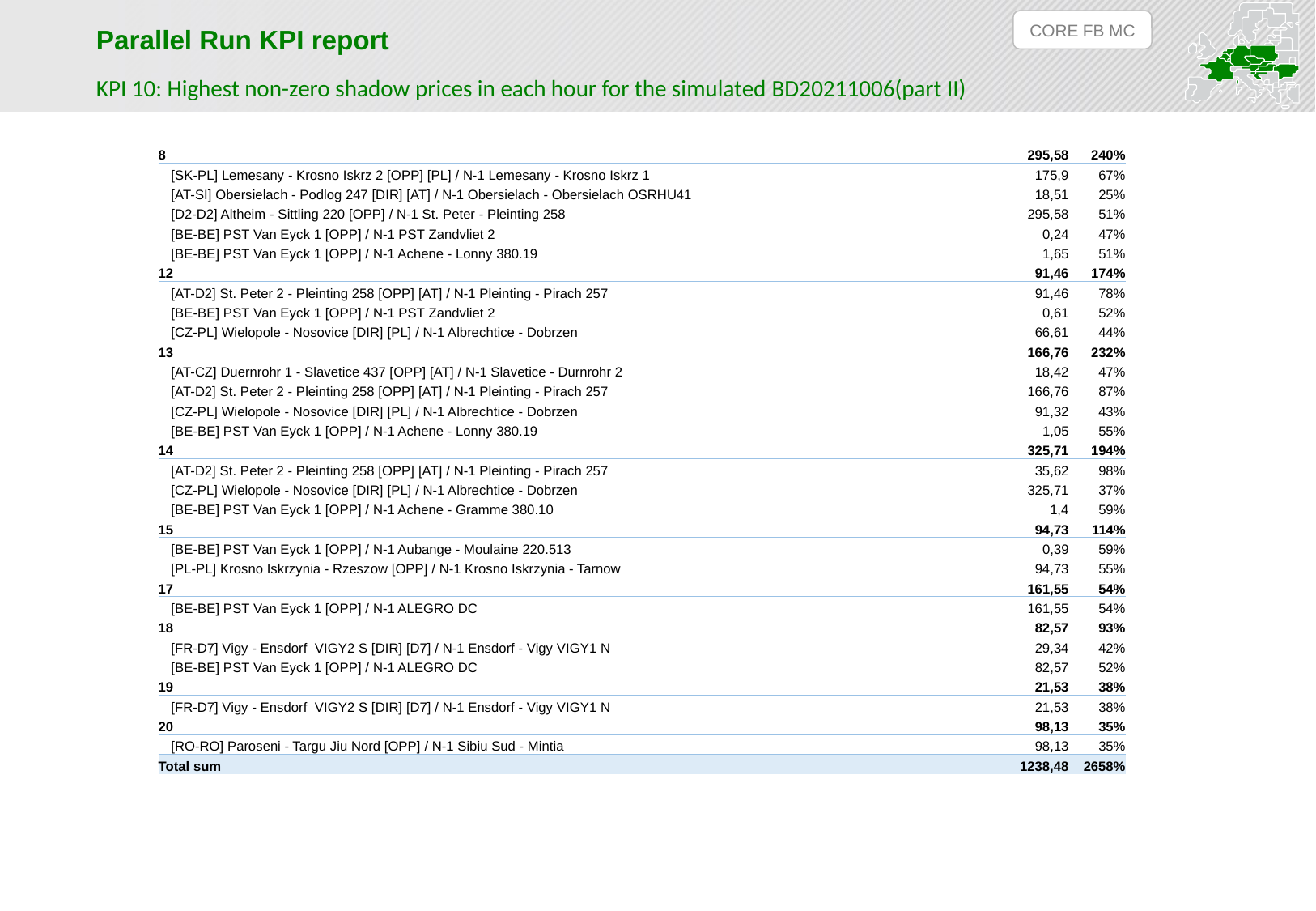

CORE FB MC
Parallel Run KPI report
KPI 10: Highest non-zero shadow prices in each hour for the simulated BD20211006(part II)
| 8 | 295,58 | 240% |
| --- | --- | --- |
| [SK-PL] Lemesany - Krosno Iskrz 2 [OPP] [PL] / N-1 Lemesany - Krosno Iskrz 1 | 175,9 | 67% |
| [AT-SI] Obersielach - Podlog 247 [DIR] [AT] / N-1 Obersielach - Obersielach OSRHU41 | 18,51 | 25% |
| [D2-D2] Altheim - Sittling 220 [OPP] / N-1 St. Peter - Pleinting 258 | 295,58 | 51% |
| [BE-BE] PST Van Eyck 1 [OPP] / N-1 PST Zandvliet 2 | 0,24 | 47% |
| [BE-BE] PST Van Eyck 1 [OPP] / N-1 Achene - Lonny 380.19 | 1,65 | 51% |
| 12 | 91,46 | 174% |
| [AT-D2] St. Peter 2 - Pleinting 258 [OPP] [AT] / N-1 Pleinting - Pirach 257 | 91,46 | 78% |
| [BE-BE] PST Van Eyck 1 [OPP] / N-1 PST Zandvliet 2 | 0,61 | 52% |
| [CZ-PL] Wielopole - Nosovice [DIR] [PL] / N-1 Albrechtice - Dobrzen | 66,61 | 44% |
| 13 | 166,76 | 232% |
| [AT-CZ] Duernrohr 1 - Slavetice 437 [OPP] [AT] / N-1 Slavetice - Durnrohr 2 | 18,42 | 47% |
| [AT-D2] St. Peter 2 - Pleinting 258 [OPP] [AT] / N-1 Pleinting - Pirach 257 | 166,76 | 87% |
| [CZ-PL] Wielopole - Nosovice [DIR] [PL] / N-1 Albrechtice - Dobrzen | 91,32 | 43% |
| [BE-BE] PST Van Eyck 1 [OPP] / N-1 Achene - Lonny 380.19 | 1,05 | 55% |
| 14 | 325,71 | 194% |
| [AT-D2] St. Peter 2 - Pleinting 258 [OPP] [AT] / N-1 Pleinting - Pirach 257 | 35,62 | 98% |
| [CZ-PL] Wielopole - Nosovice [DIR] [PL] / N-1 Albrechtice - Dobrzen | 325,71 | 37% |
| [BE-BE] PST Van Eyck 1 [OPP] / N-1 Achene - Gramme 380.10 | 1,4 | 59% |
| 15 | 94,73 | 114% |
| [BE-BE] PST Van Eyck 1 [OPP] / N-1 Aubange - Moulaine 220.513 | 0,39 | 59% |
| [PL-PL] Krosno Iskrzynia - Rzeszow [OPP] / N-1 Krosno Iskrzynia - Tarnow | 94,73 | 55% |
| 17 | 161,55 | 54% |
| [BE-BE] PST Van Eyck 1 [OPP] / N-1 ALEGRO DC | 161,55 | 54% |
| 18 | 82,57 | 93% |
| [FR-D7] Vigy - Ensdorf VIGY2 S [DIR] [D7] / N-1 Ensdorf - Vigy VIGY1 N | 29,34 | 42% |
| [BE-BE] PST Van Eyck 1 [OPP] / N-1 ALEGRO DC | 82,57 | 52% |
| 19 | 21,53 | 38% |
| [FR-D7] Vigy - Ensdorf VIGY2 S [DIR] [D7] / N-1 Ensdorf - Vigy VIGY1 N | 21,53 | 38% |
| 20 | 98,13 | 35% |
| [RO-RO] Paroseni - Targu Jiu Nord [OPP] / N-1 Sibiu Sud - Mintia | 98,13 | 35% |
| Total sum | 1238,48 | 2658% |